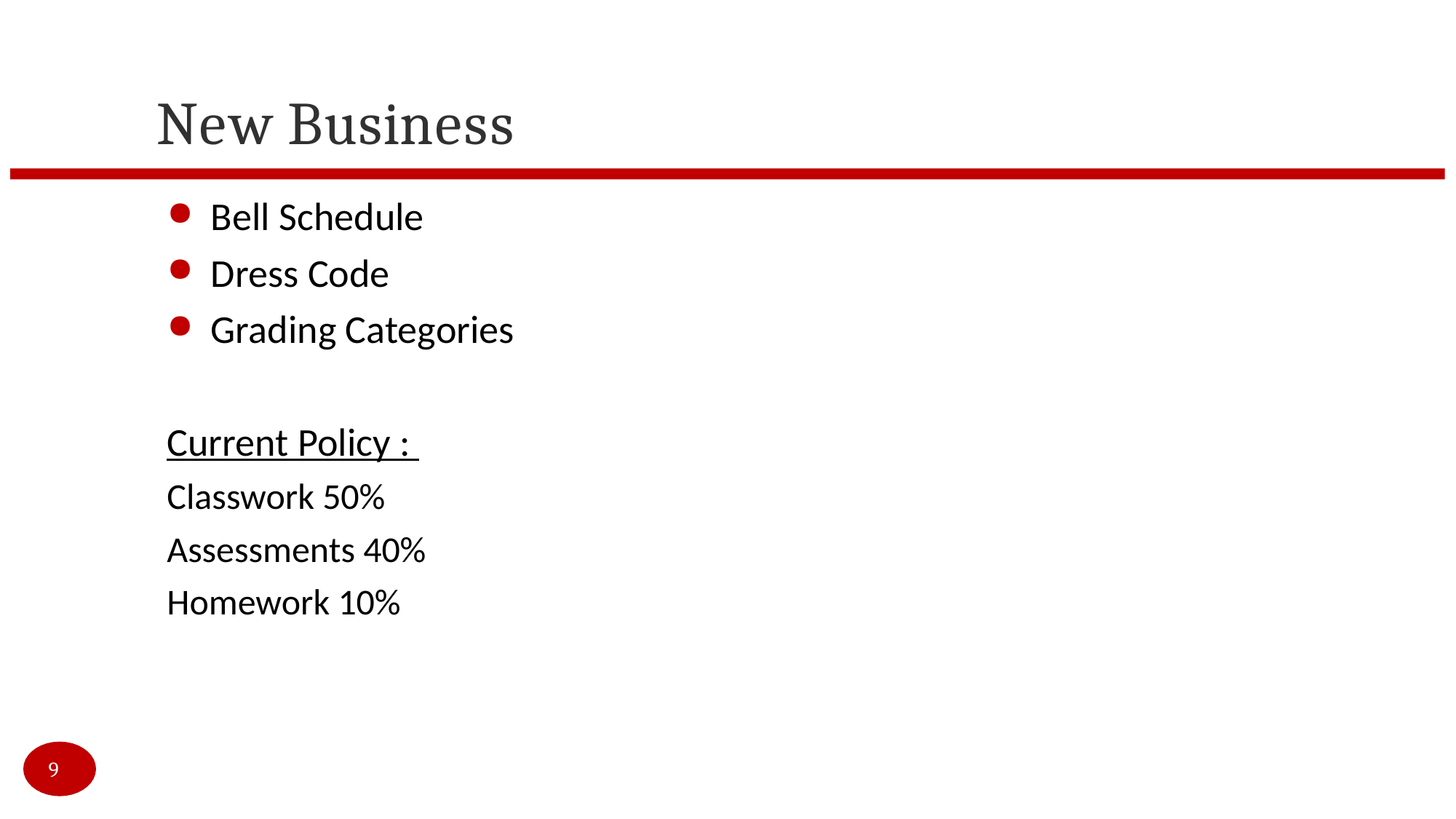

# New Business
Bell Schedule
Dress Code
Grading Categories

Current Policy :
Classwork 50%
Assessments 40%
Homework 10%

9